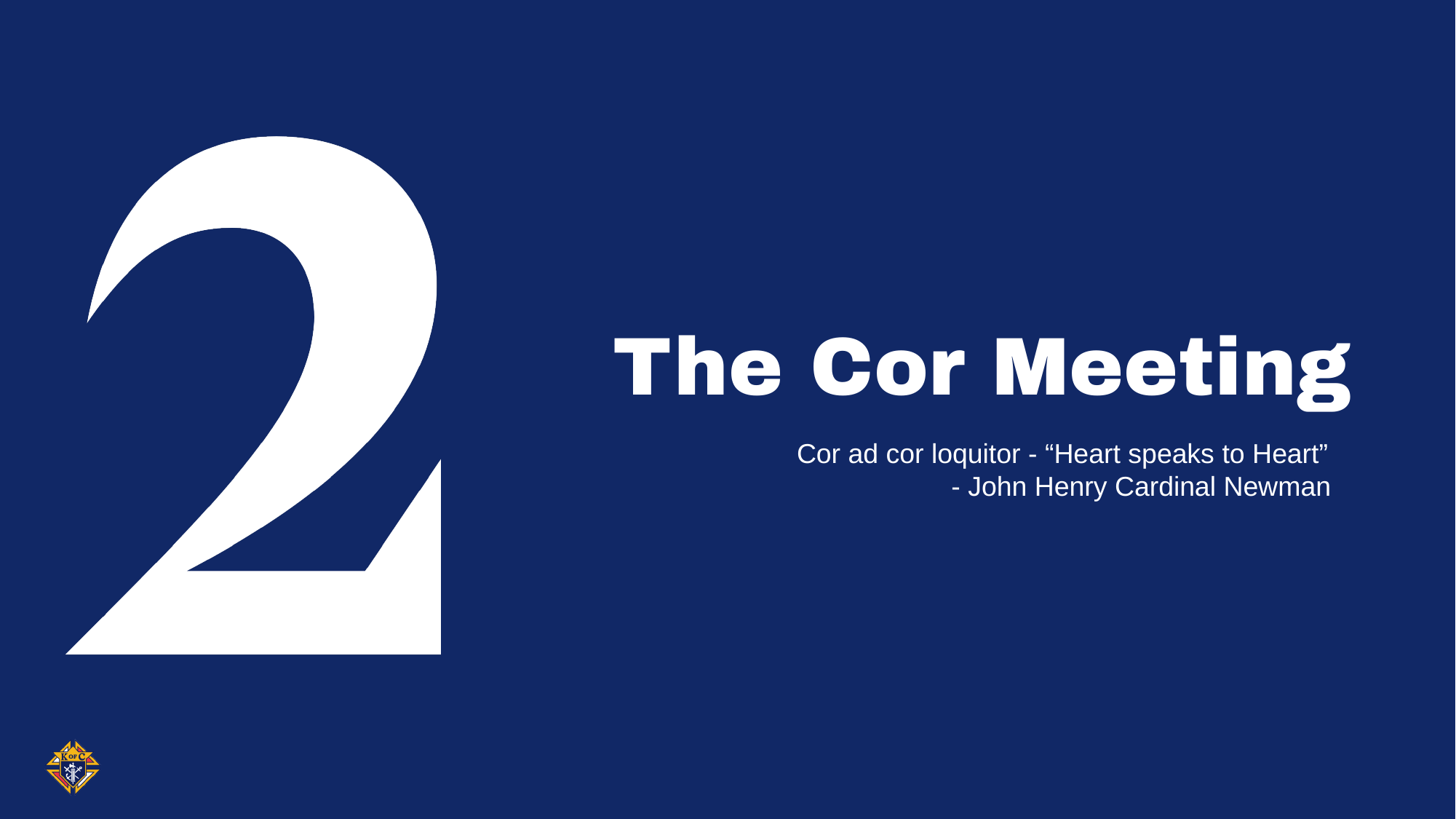

The Cor Meeting
Cor ad cor loquitor - “Heart speaks to Heart”
- John Henry Cardinal Newman